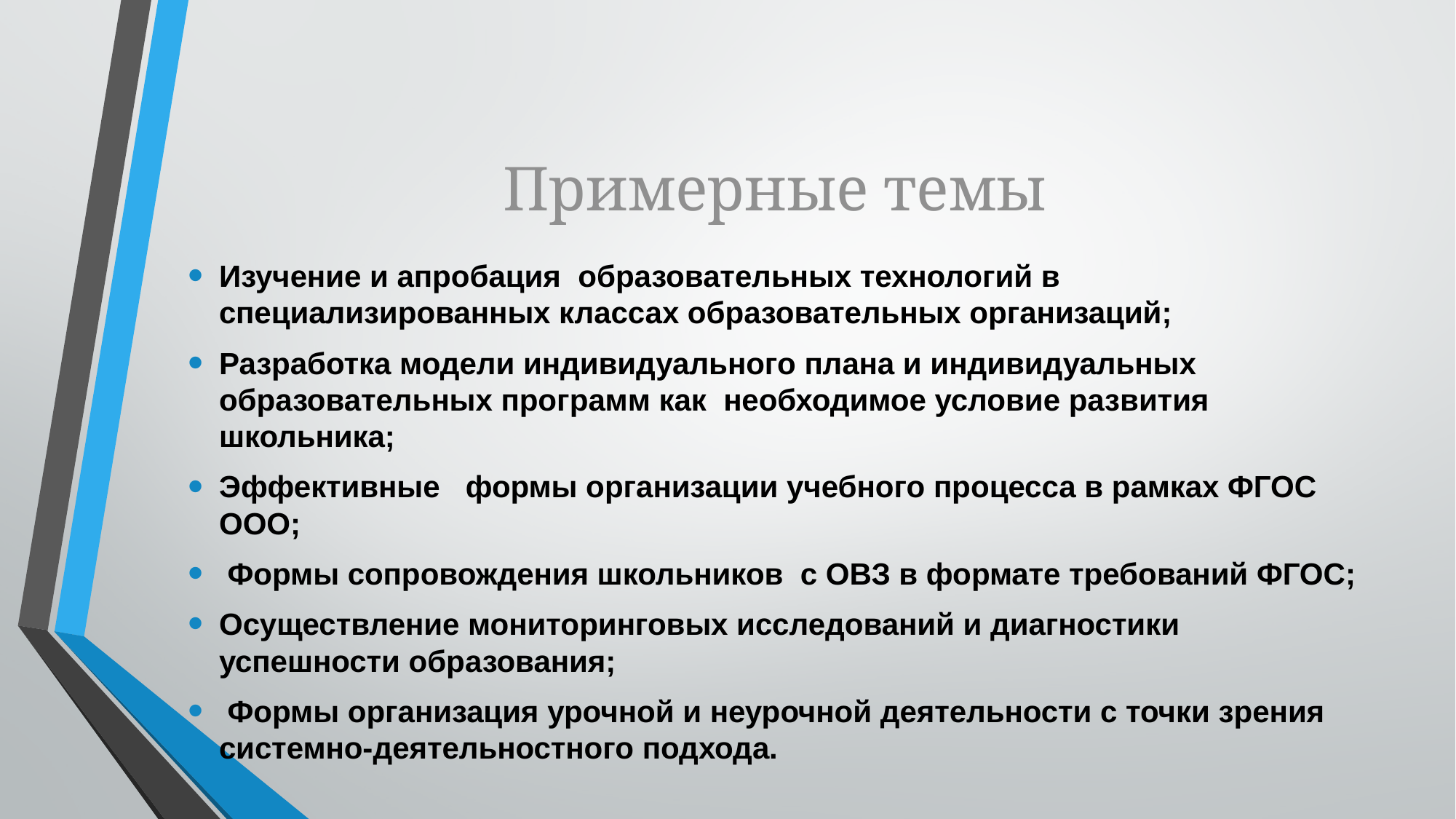

# Примерные темы
Изучение и апробация  образовательных технологий в специализированных классах образовательных организаций;
Разработка модели индивидуального плана и индивидуальных образовательных программ как  необходимое условие развития школьника;
Эффективные   формы организации учебного процесса в рамках ФГОС ООО;
 Формы сопровождения школьников  с ОВЗ в формате требований ФГОС;
Осуществление мониторинговых исследований и диагностики успешности образования;
 Формы организация урочной и неурочной деятельности с точки зрения системно-деятельностного подхода.